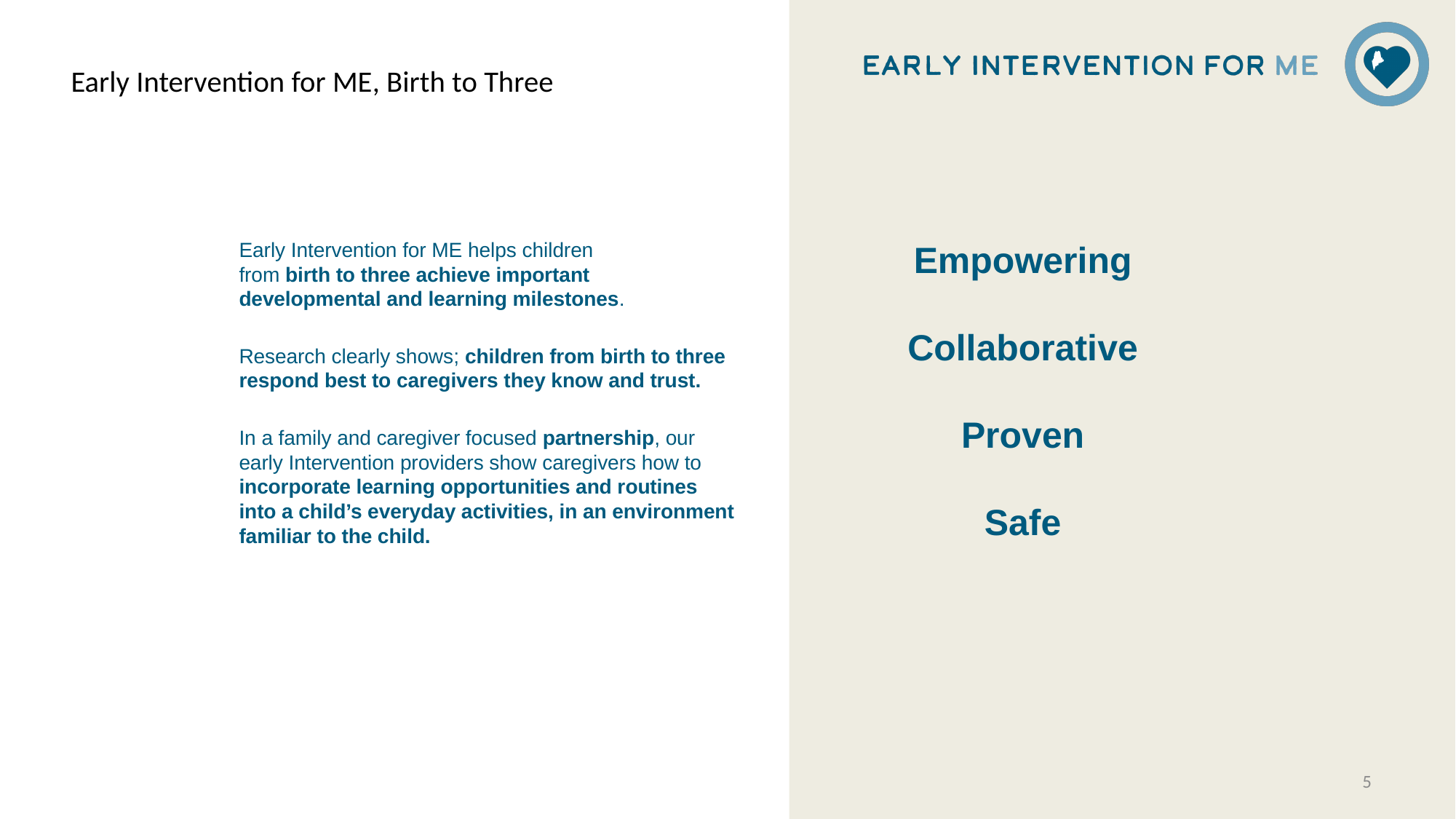

Early Intervention for ME, Birth to Three
Early Intervention for ME helps children
from birth to three achieve important developmental and learning milestones.

Research clearly shows; children from birth to three respond best to caregivers they know and trust.

In a family and caregiver focused partnership, our early Intervention providers show caregivers how to incorporate learning opportunities and routines into a child’s everyday activities, in an environment familiar to the child.

Empowering

Collaborative

Proven

Safe
5